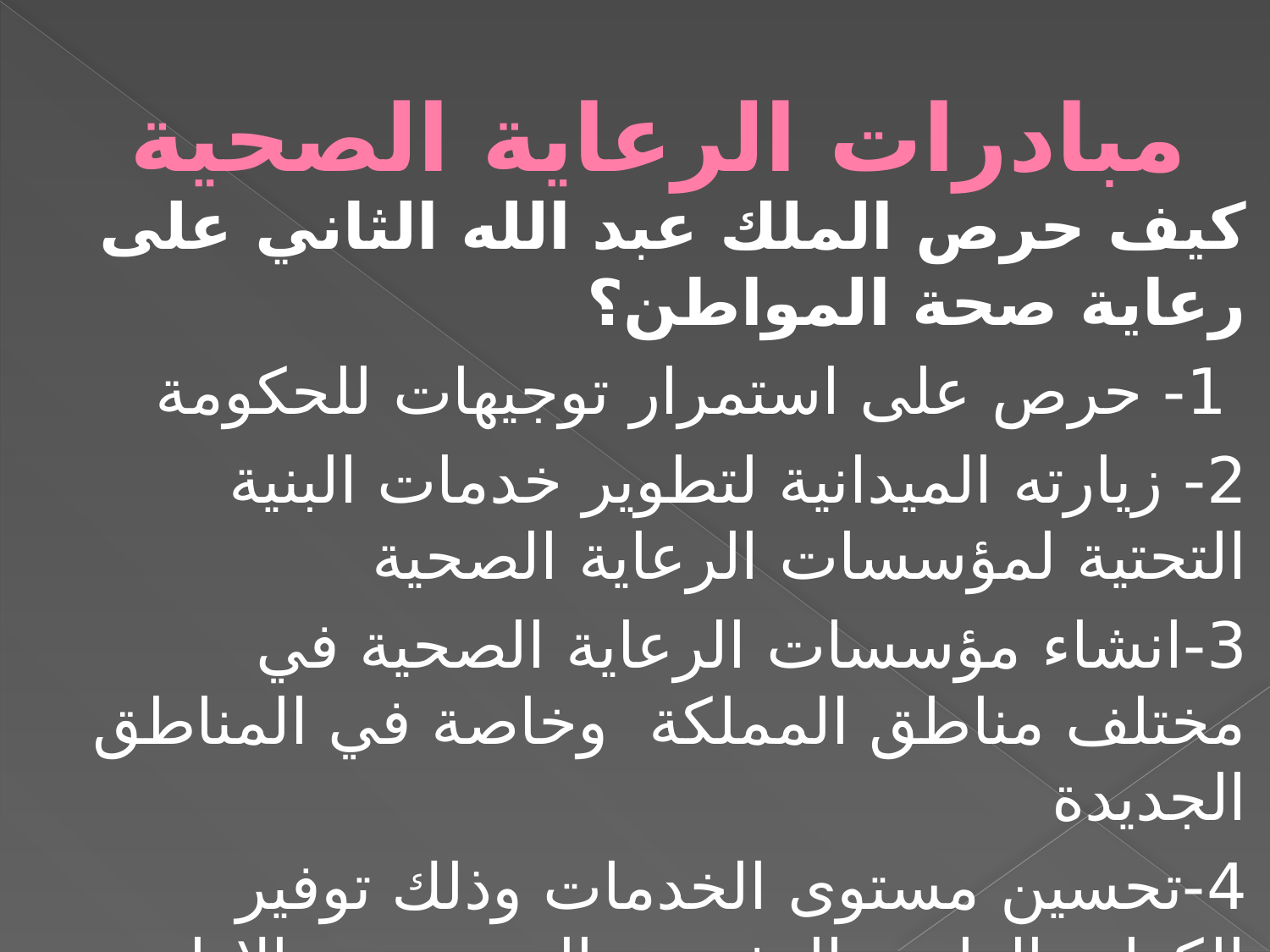

# مبادرات الرعاية الصحية
كيف حرص الملك عبد الله الثاني على رعاية صحة المواطن؟
 1- حرص على استمرار توجيهات للحكومة
2- زيارته الميدانية لتطوير خدمات البنية التحتية لمؤسسات الرعاية الصحية
3-انشاء مؤسسات الرعاية الصحية في مختلف مناطق المملكة  وخاصة في المناطق الجديدة
4-تحسين مستوى الخدمات وذلك توفير الكوادر الطبيبة البشرية والتمريضية والادارية
5-تحسين مستوى المعيشة.